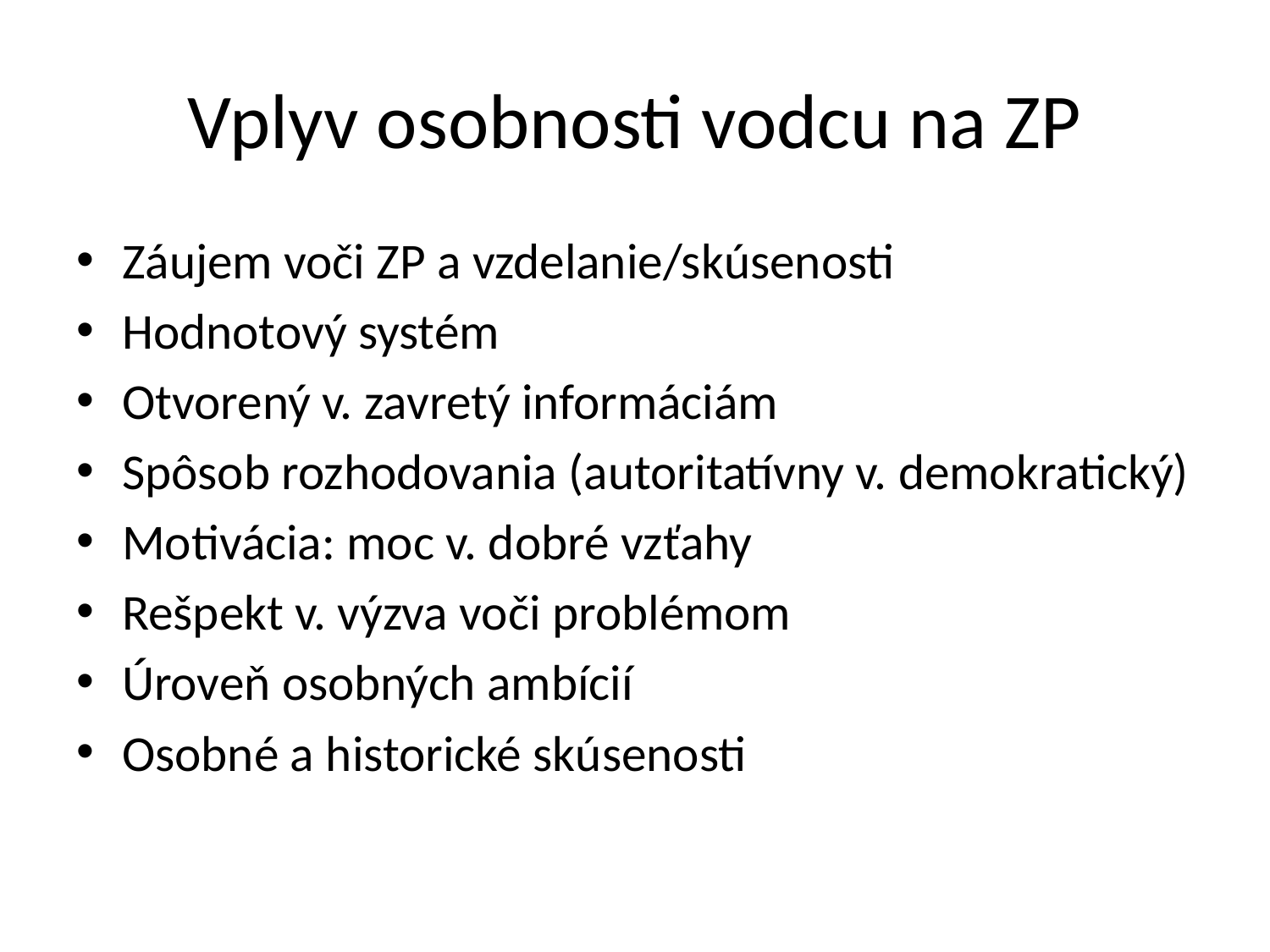

# Vplyv osobnosti vodcu na ZP
Záujem voči ZP a vzdelanie/skúsenosti
Hodnotový systém
Otvorený v. zavretý informáciám
Spôsob rozhodovania (autoritatívny v. demokratický)
Motivácia: moc v. dobré vzťahy
Rešpekt v. výzva voči problémom
Úroveň osobných ambícií
Osobné a historické skúsenosti